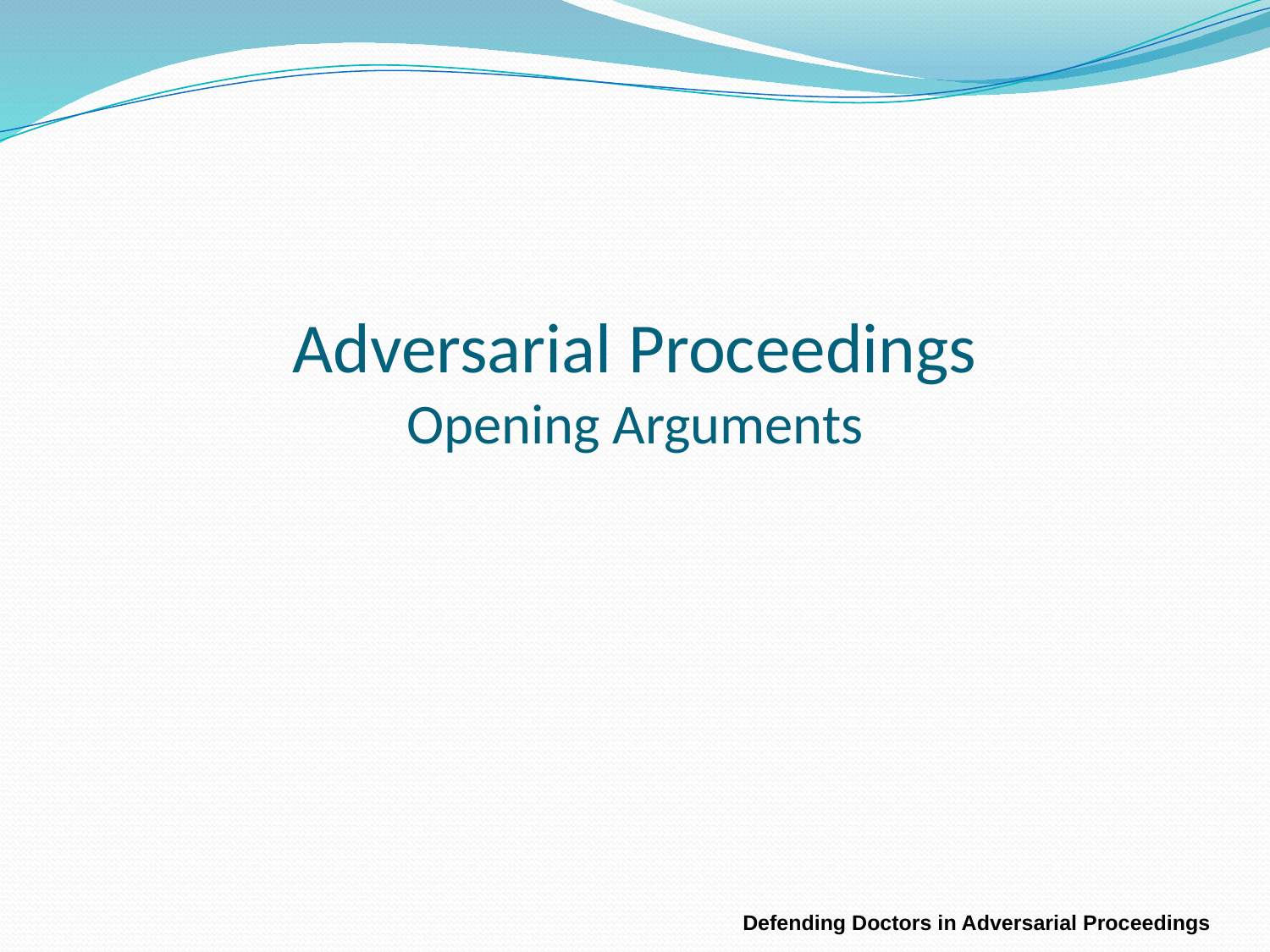

# Adversarial Proceedings Opening Arguments
Defending Doctors in Adversarial Proceedings